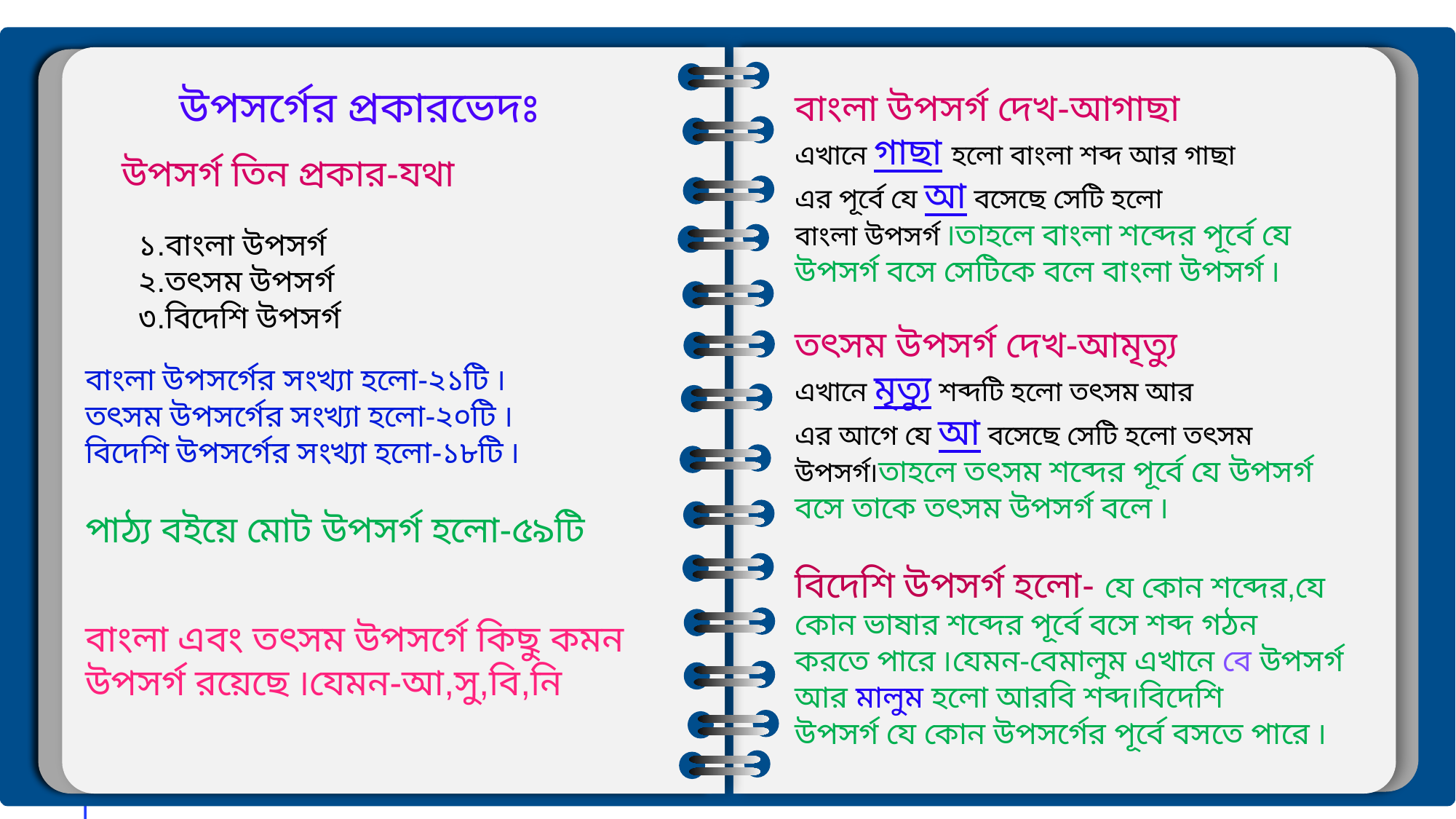

উপসর্গের প্রকারভেদঃ
বাংলা উপসর্গ দেখ-আগাছা
এখানে গাছা হলো বাংলা শব্দ আর গাছা
এর পূর্বে যে আ বসেছে সেটি হলো
বাংলা উপসর্গ ৷তাহলে বাংলা শব্দের পূর্বে যে উপসর্গ বসে সেটিকে বলে বাংলা উপসর্গ ৷

তৎসম উপসর্গ দেখ-আমৃত্যু
এখানে মৃত্যু শব্দটি হলো তৎসম আর
এর আগে যে আ বসেছে সেটি হলো তৎসম
উপসর্গ৷তাহলে তৎসম শব্দের পূর্বে যে উপসর্গ
বসে তাকে তৎসম উপসর্গ বলে ৷

বিদেশি উপসর্গ হলো- যে কোন শব্দের,যে কোন ভাষার শব্দের পূর্বে বসে শব্দ গঠন
করতে পারে ৷যেমন-বেমালুম এখানে বে উপসর্গ আর মালুম হলো আরবি শব্দ৷বিদেশি
উপসর্গ যে কোন উপসর্গের পূর্বে বসতে পারে ৷

উপসর্গ তিন প্রকার-যথা
১.বাংলা উপসর্গ
২.তৎসম উপসর্গ
৩.বিদেশি উপসর্গ
বাংলা উপসর্গের সংখ্যা হলো-২১টি ৷
তৎসম উপসর্গের সংখ্যা হলো-২০টি ৷
বিদেশি উপসর্গের সংখ্যা হলো-১৮টি ৷

পাঠ্য বইয়ে মোট উপসর্গ হলো-৫৯টি

বাংলা এবং তৎসম উপসর্গে কিছু কমন
উপসর্গ রয়েছে ৷যেমন-আ,সু,বি,নি